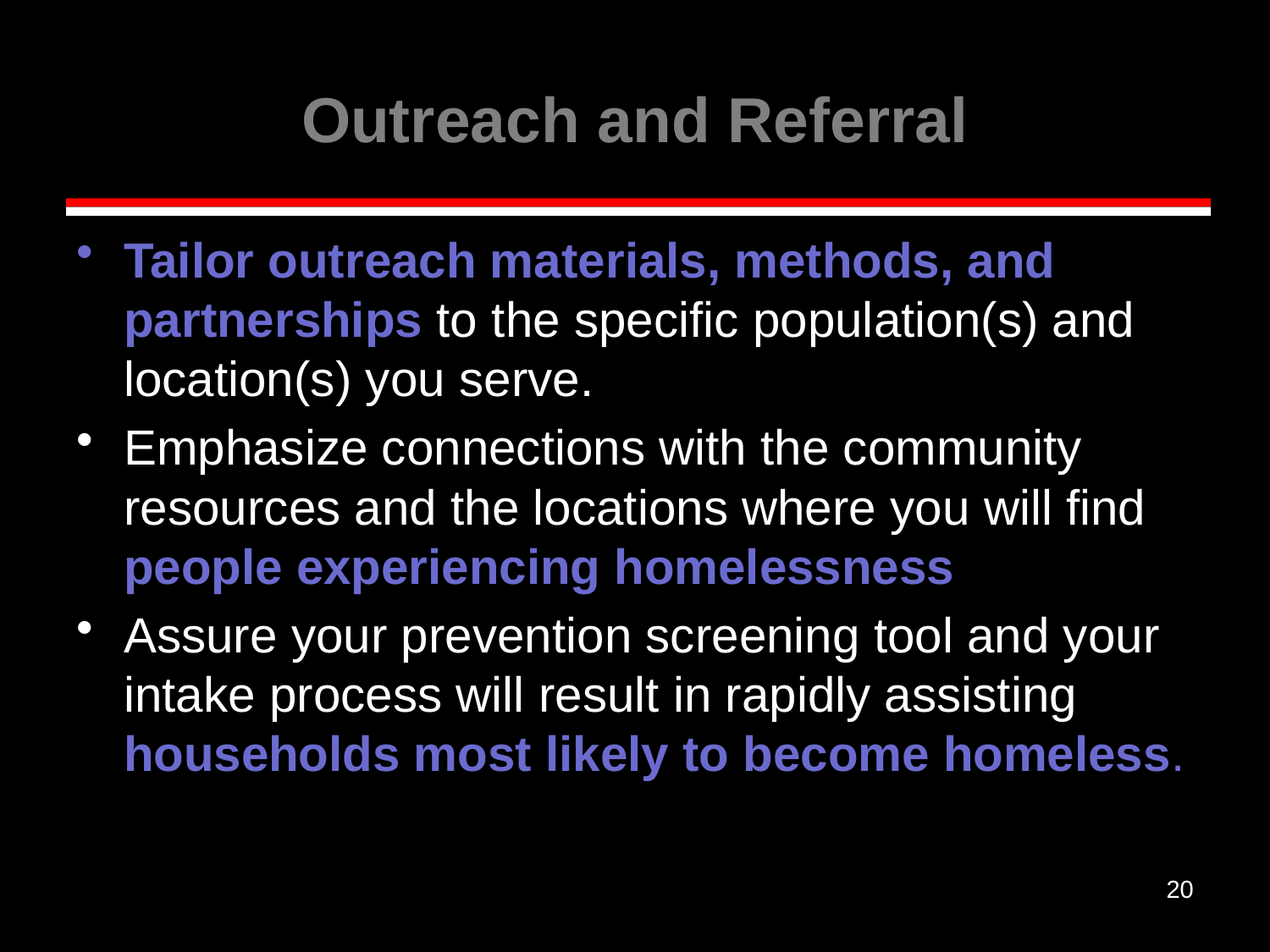

# Outreach and Referral
Tailor outreach materials, methods, and partnerships to the specific population(s) and location(s) you serve.
Emphasize connections with the community resources and the locations where you will find people experiencing homelessness
Assure your prevention screening tool and your intake process will result in rapidly assisting households most likely to become homeless.
20